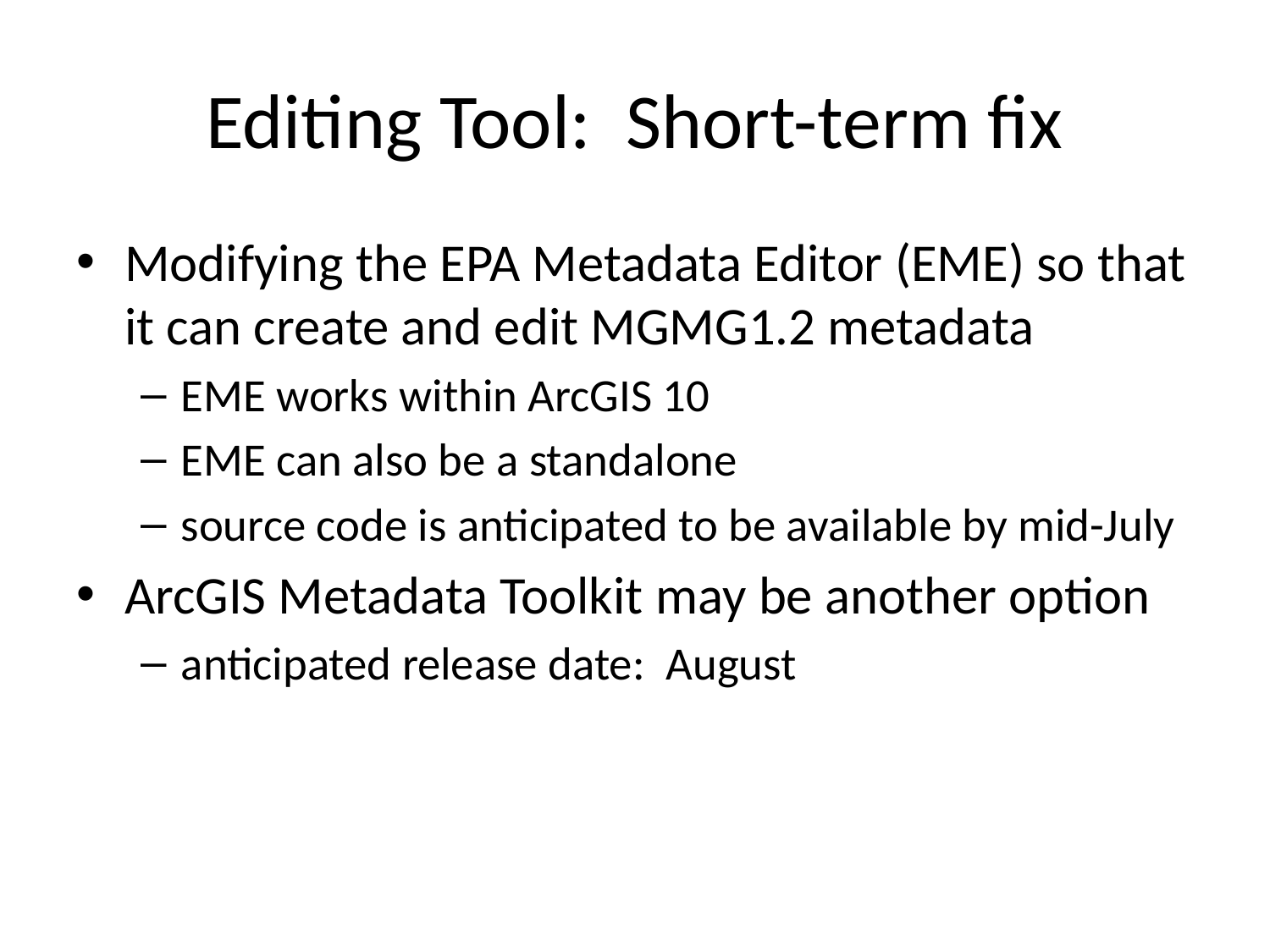

# Editing Tool:  Short-term fix
Modifying the EPA Metadata Editor (EME) so that it can create and edit MGMG1.2 metadata
EME works within ArcGIS 10
EME can also be a standalone
source code is anticipated to be available by mid-July
ArcGIS Metadata Toolkit may be another option
anticipated release date:  August